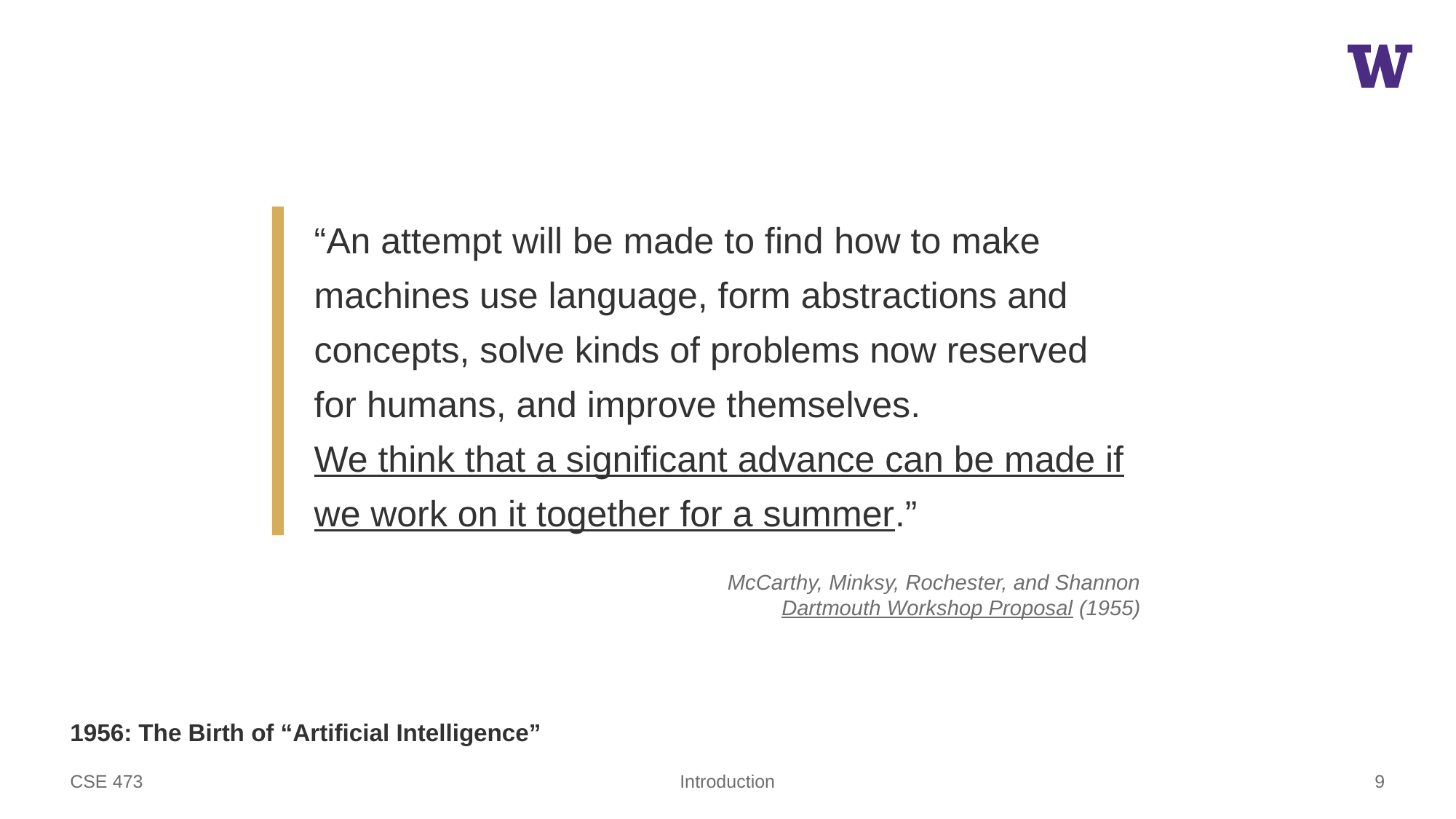

“An attempt will be made to find how to make machines use language, form abstractions and concepts, solve kinds of problems now reserved for humans, and improve themselves.
We think that a significant advance can be made if we work on it together for a summer.”

McCarthy, Minksy, Rochester, and Shannon
Dartmouth Workshop Proposal (1955)
# 1956: The Birth of “Artificial Intelligence”
CSE 473
9